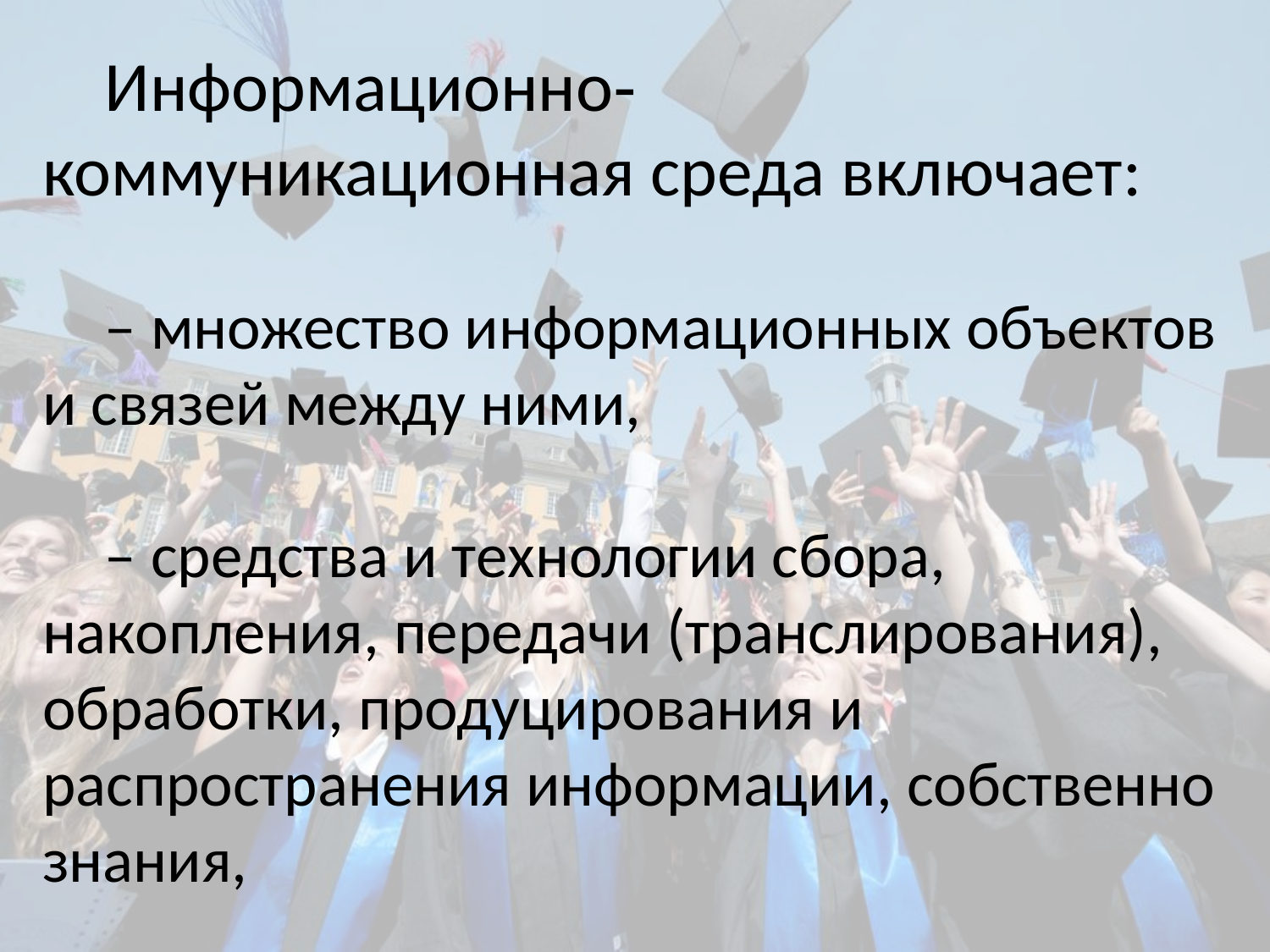

Информационно‐коммуникационная среда включает:

– множество информационных объектов и связей между ними,

– средства и технологии сбора, накопления, передачи (транслирования), обработки, продуцирования и распространения информации, собственно знания,